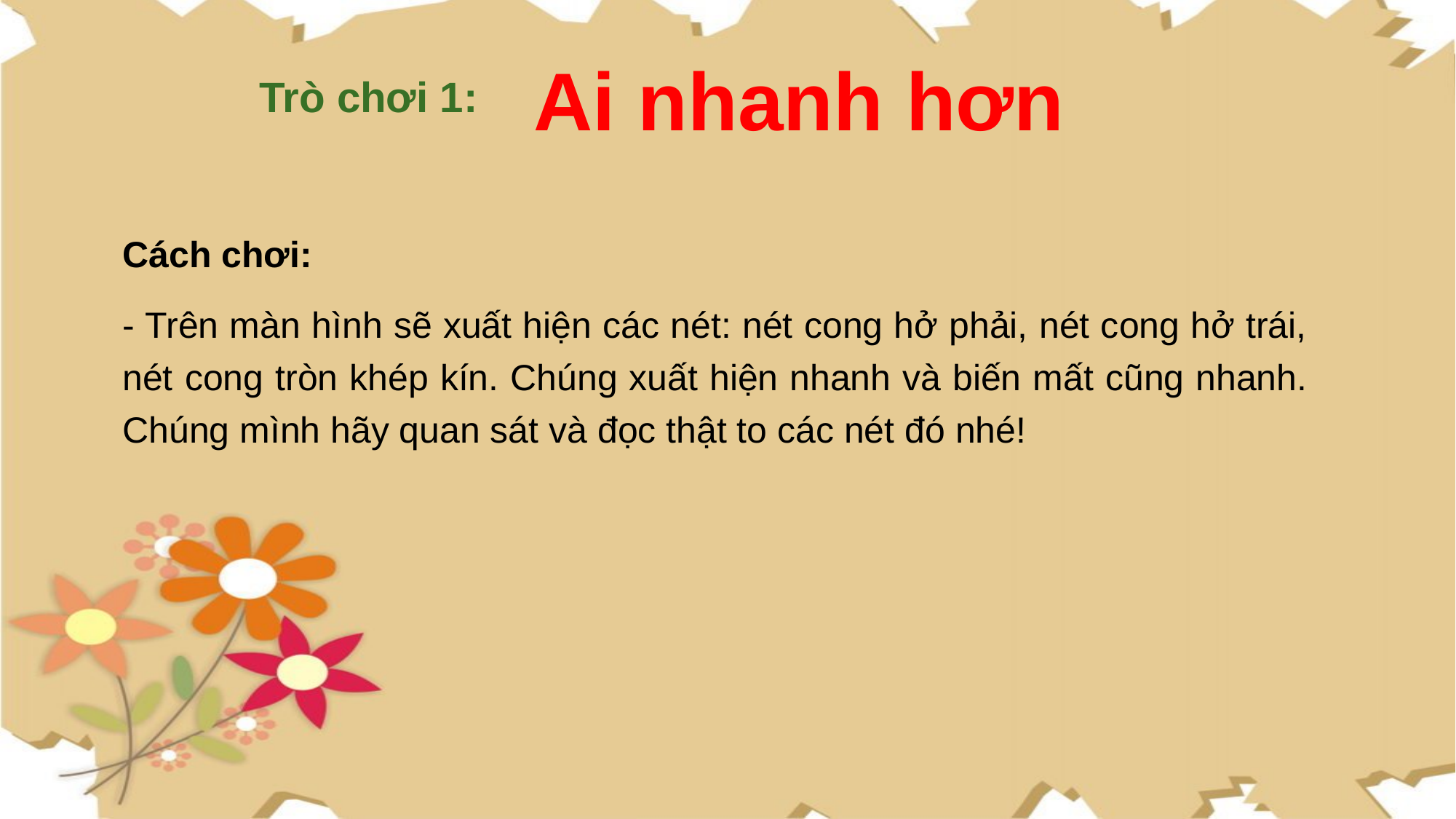

Ai nhanh hơn
# Trò chơi 1:
Cách chơi:
- Trên màn hình sẽ xuất hiện các nét: nét cong hở phải, nét cong hở trái, nét cong tròn khép kín. Chúng xuất hiện nhanh và biến mất cũng nhanh. Chúng mình hãy quan sát và đọc thật to các nét đó nhé!